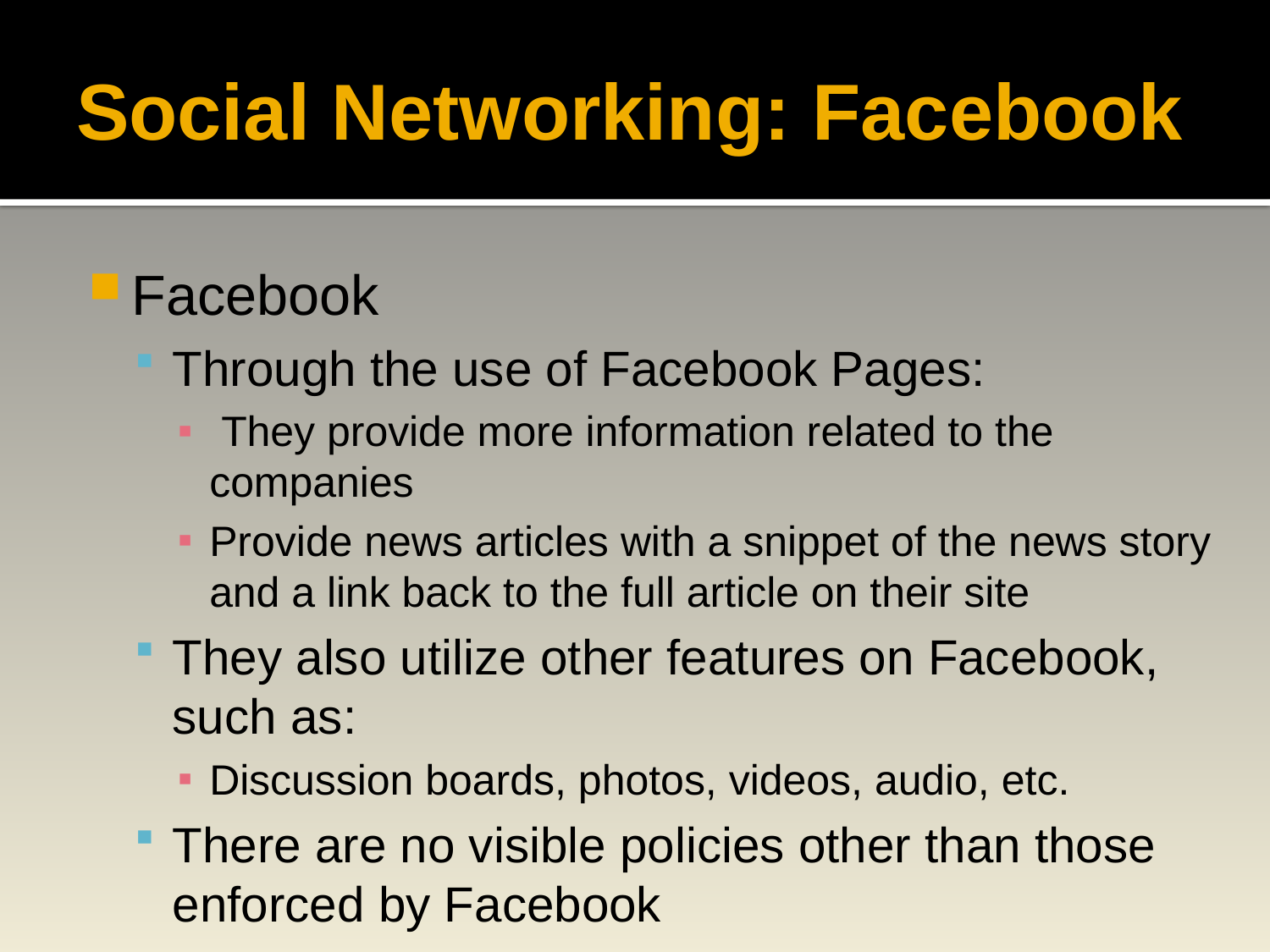

# Social Networking: Facebook
Facebook
Through the use of Facebook Pages:
 They provide more information related to the companies
Provide news articles with a snippet of the news story and a link back to the full article on their site
They also utilize other features on Facebook, such as:
Discussion boards, photos, videos, audio, etc.
There are no visible policies other than those enforced by Facebook